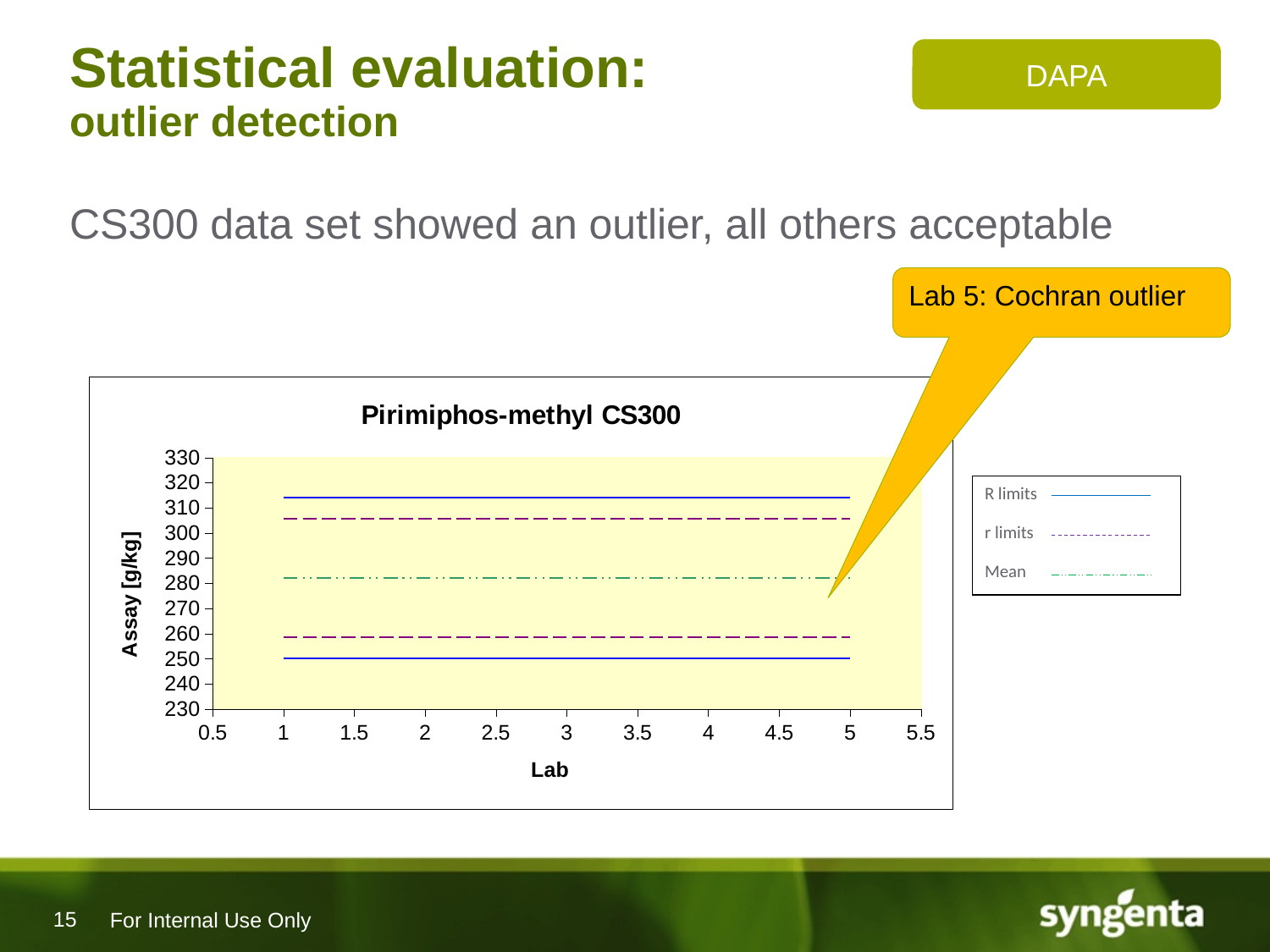

# Statistical evaluation: outlier detection

DAPA
CS300 data set showed an outlier, all others acceptable

Lab 5: Cochran outlier

### Chart: Pirimiphos-methyl CS300

| Category |  |  |  |  |  |  |  |  |
|---|---|---|---|---|---|---|---|---|
R limits
r limits
Mean
For Internal Use Only